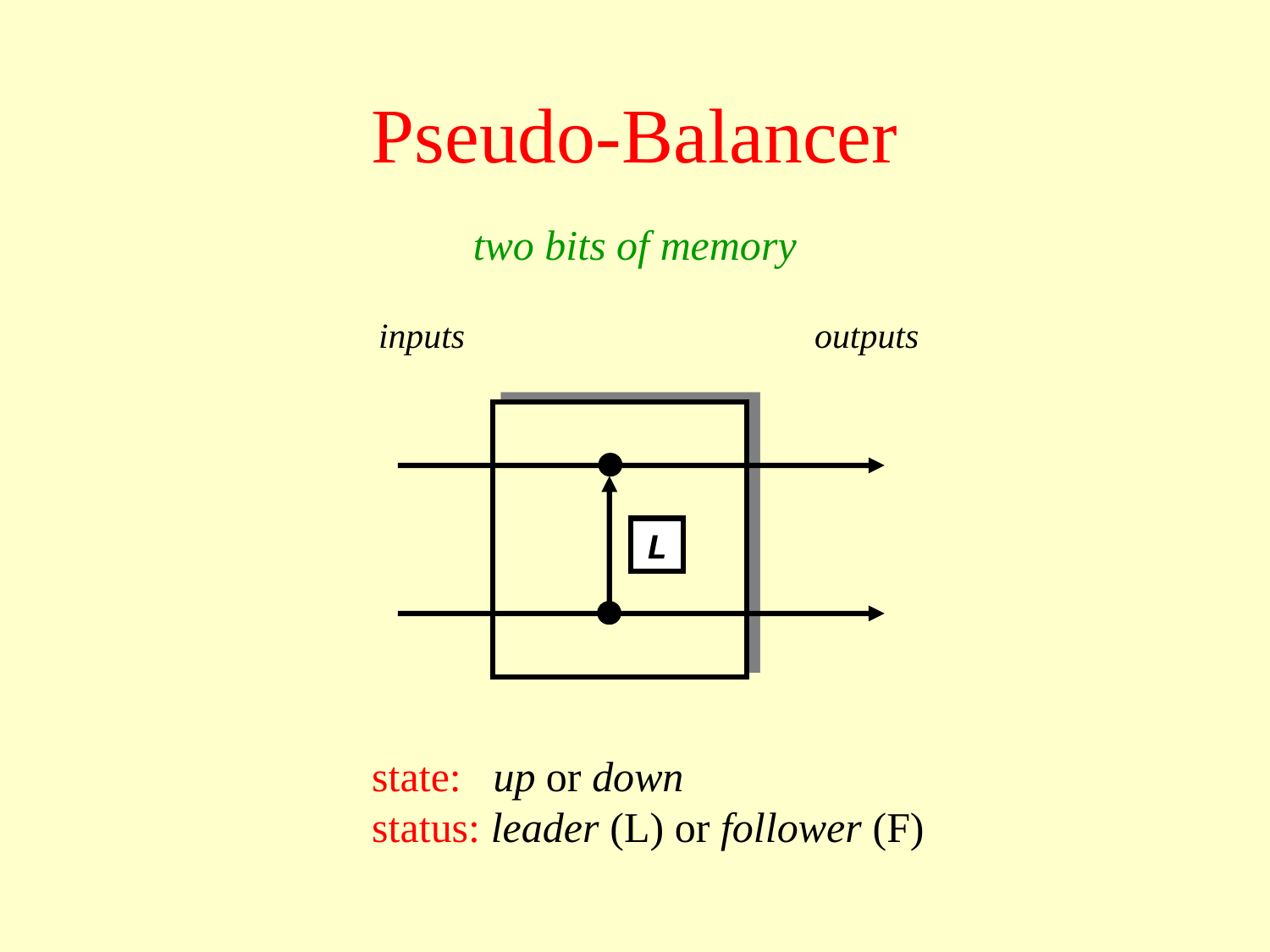

# Pseudo-Balancer
two bits of memory
inputs
outputs

L

state:   up or down
status: leader (L) or follower (F)